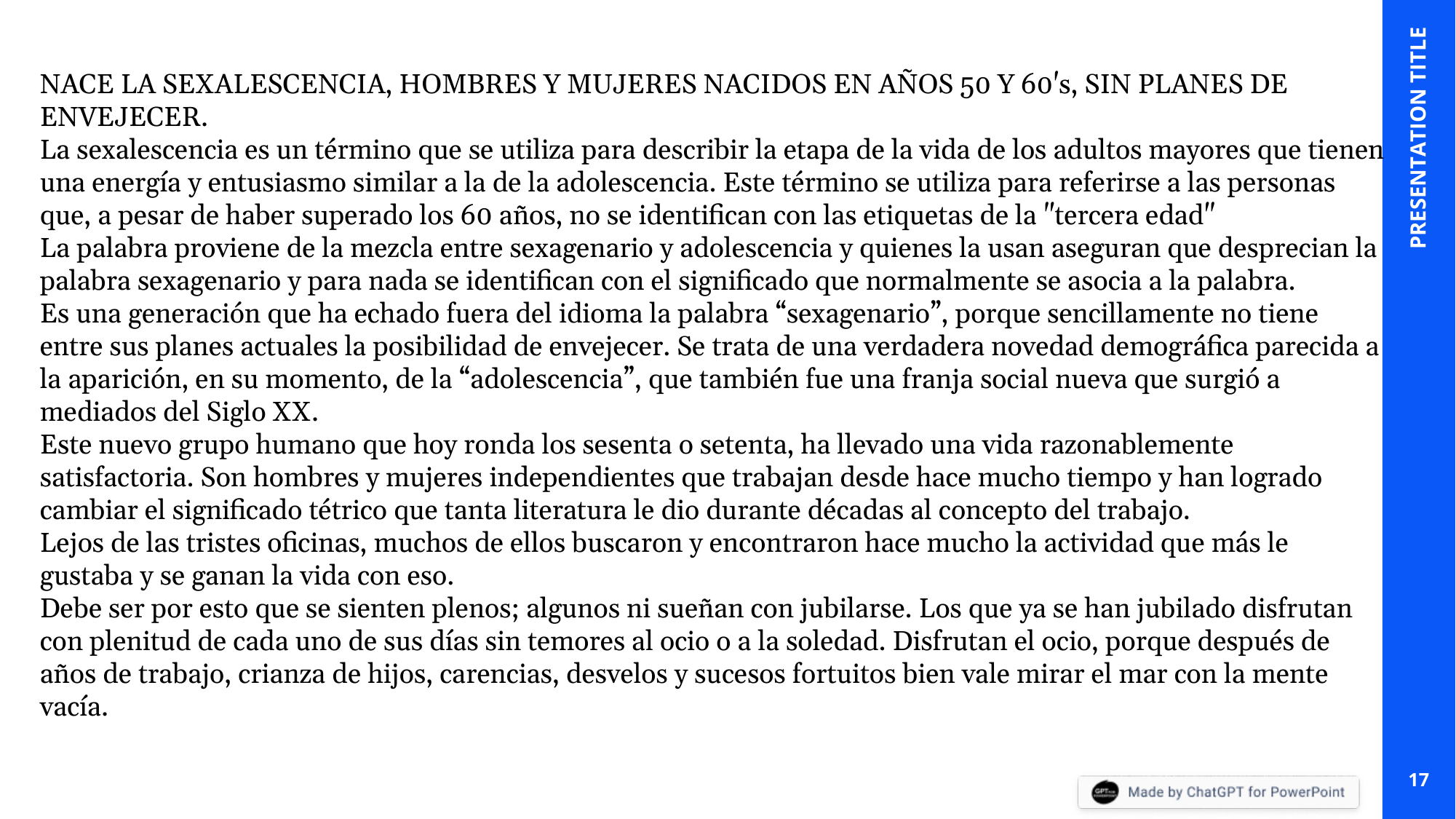

NACE LA SEXALESCENCIA, HOMBRES Y MUJERES NACIDOS EN AÑOS 50 Y 60's, SIN PLANES DE ENVEJECER.
La sexalescencia es un término que se utiliza para describir la etapa de la vida de los adultos mayores que tienen una energía y entusiasmo similar a la de la adolescencia. Este término se utiliza para referirse a las personas que, a pesar de haber superado los 60 años, no se identifican con las etiquetas de la "tercera edad"
La palabra proviene de la mezcla entre sexagenario y adolescencia y quienes la usan aseguran que desprecian la palabra sexagenario y para nada se identifican con el significado que normalmente se asocia a la palabra.
Es una generación que ha echado fuera del idioma la palabra “sexagenario”, porque sencillamente no tiene entre sus planes actuales la posibilidad de envejecer. Se trata de una verdadera novedad demográfica parecida a la aparición, en su momento, de la “adolescencia”, que también fue una franja social nueva que surgió a mediados del Siglo XX.
Este nuevo grupo humano que hoy ronda los sesenta o setenta, ha llevado una vida razonablemente satisfactoria. Son hombres y mujeres independientes que trabajan desde hace mucho tiempo y han logrado cambiar el significado tétrico que tanta literatura le dio durante décadas al concepto del trabajo.
Lejos de las tristes oficinas, muchos de ellos buscaron y encontraron hace mucho la actividad que más le gustaba y se ganan la vida con eso.
Debe ser por esto que se sienten plenos; algunos ni sueñan con jubilarse. Los que ya se han jubilado disfrutan con plenitud de cada uno de sus días sin temores al ocio o a la soledad. Disfrutan el ocio, porque después de años de trabajo, crianza de hijos, carencias, desvelos y sucesos fortuitos bien vale mirar el mar con la mente vacía.
PRESENTATION TITLE
17